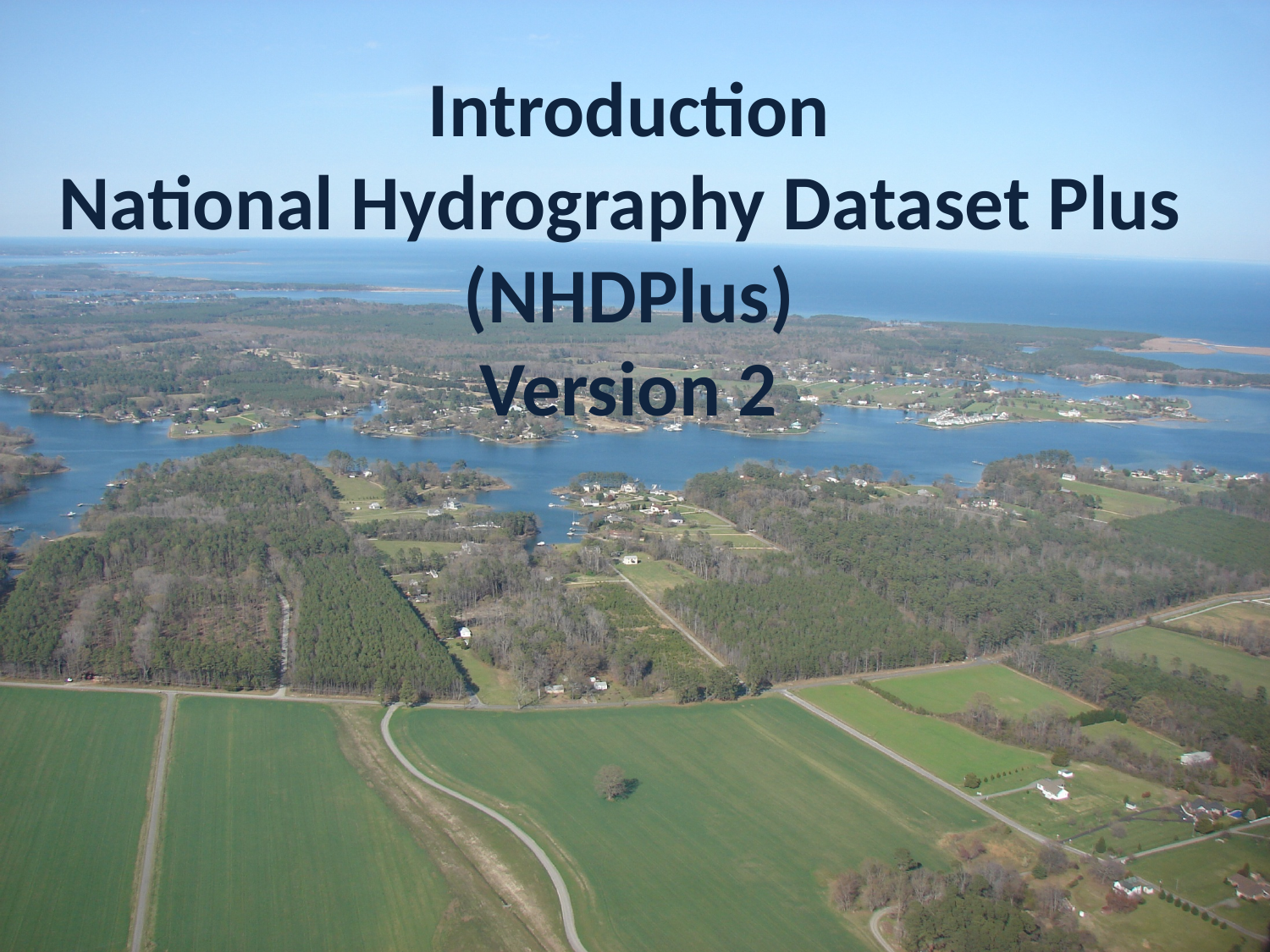

Introduction
National Hydrography Dataset Plus
(NHDPlus)
Version 2